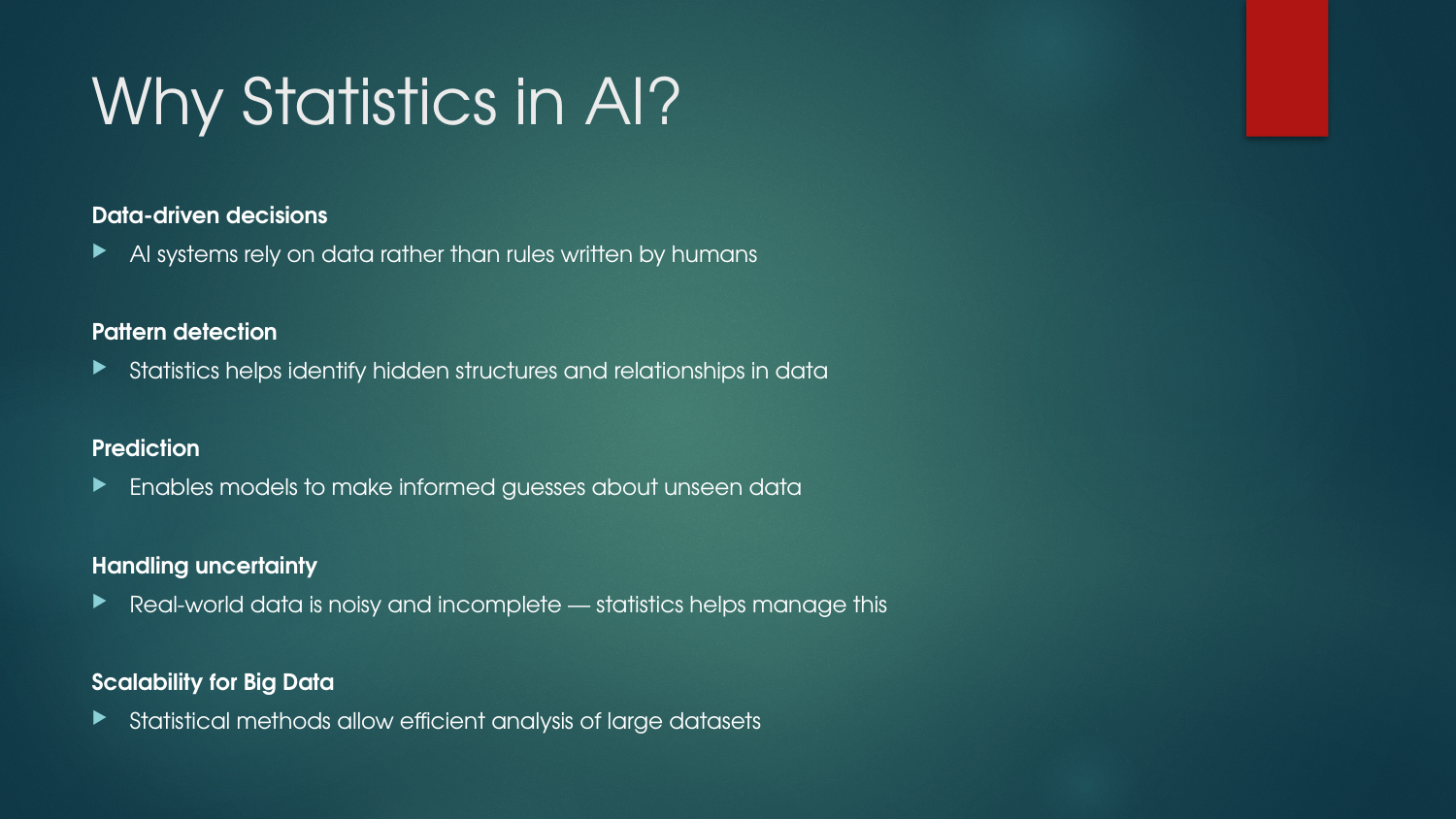

# Why Statistics in AI?
Data-driven decisions
AI systems rely on data rather than rules written by humans

Pattern detection
Statistics helps identify hidden structures and relationships in data

Prediction
Enables models to make informed guesses about unseen data

Handling uncertainty
Real-world data is noisy and incomplete — statistics helps manage this

Scalability for Big Data
Statistical methods allow efficient analysis of large datasets